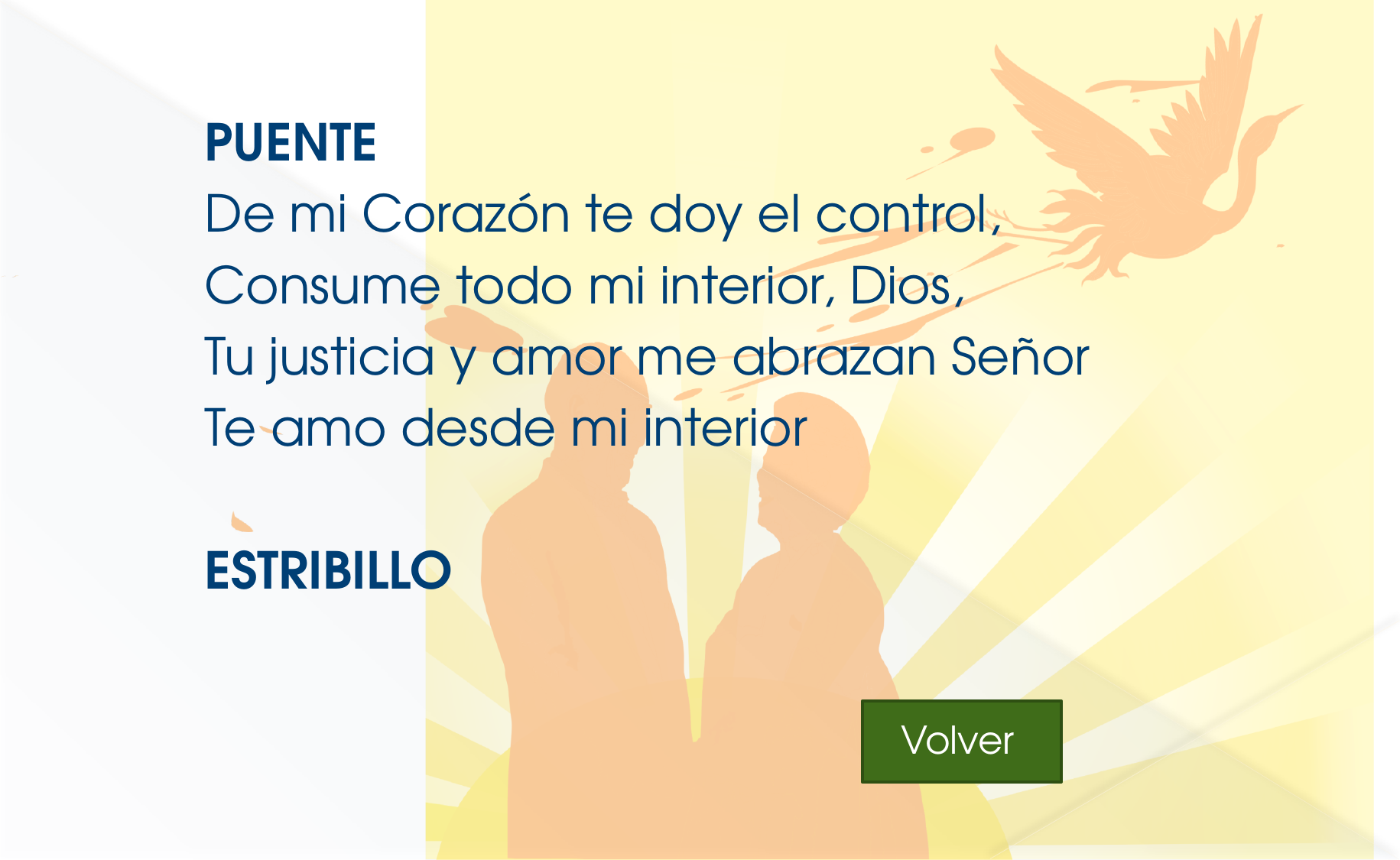

PUENTE
De mi Corazón te doy el control,
Consume todo mi interior, Dios,
Tu justicia y amor me abrazan Señor
Te amo desde mi interior

ESTRIBILLO

Volver